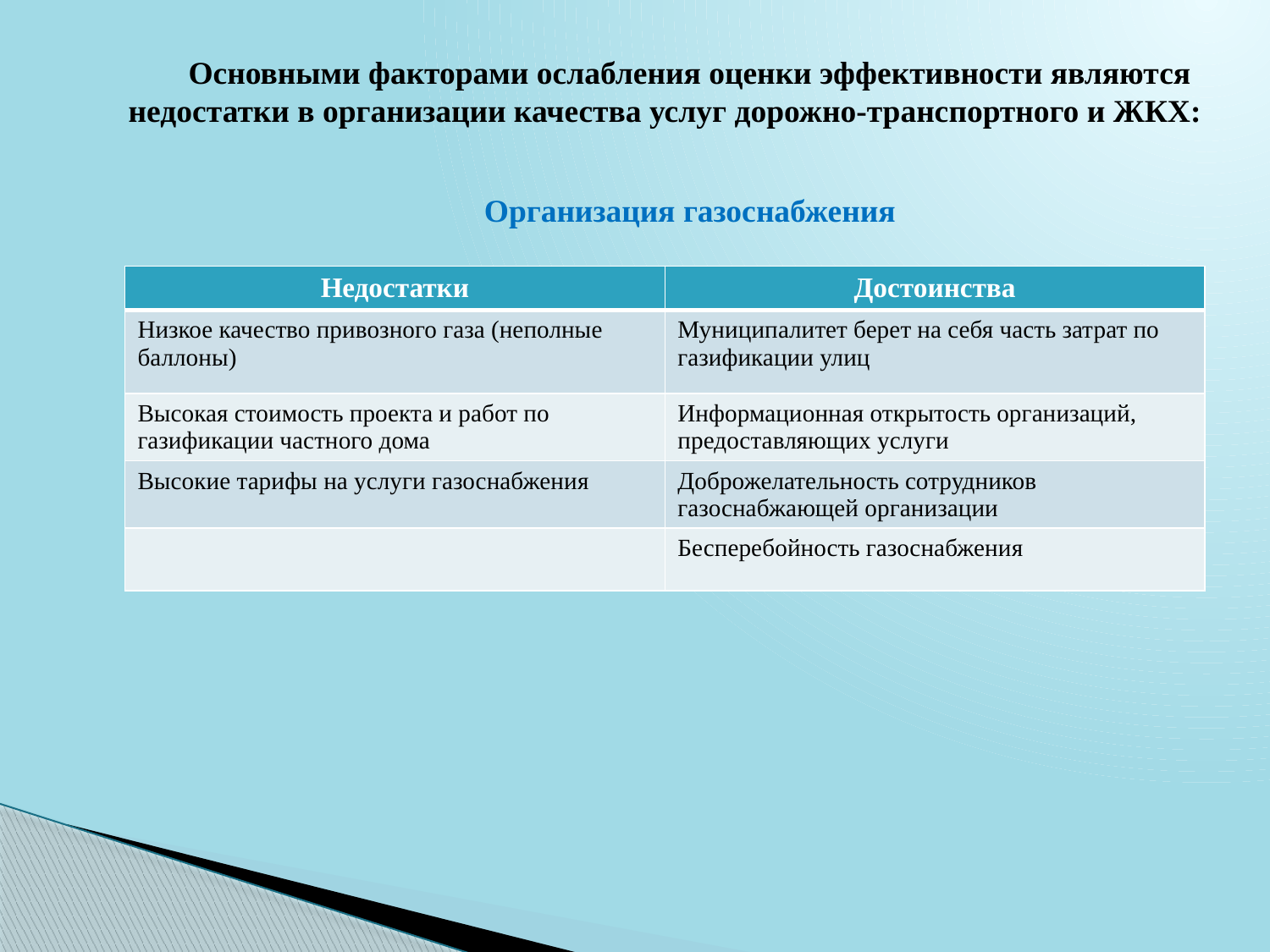

Основными факторами ослабления оценки эффективности являются недостатки в организации качества услуг дорожно-транспортного и ЖКХ:

Организация газоснабжения

| Недостатки | Достоинства |
| --- | --- |
| Низкое качество привозного газа (неполные баллоны) | Муниципалитет берет на себя часть затрат по газификации улиц |
| Высокая стоимость проекта и работ по газификации частного дома | Информационная открытость организаций, предоставляющих услуги |
| Высокие тарифы на услуги газоснабжения | Доброжелательность сотрудников газоснабжающей организации |
|  | Бесперебойность газоснабжения |